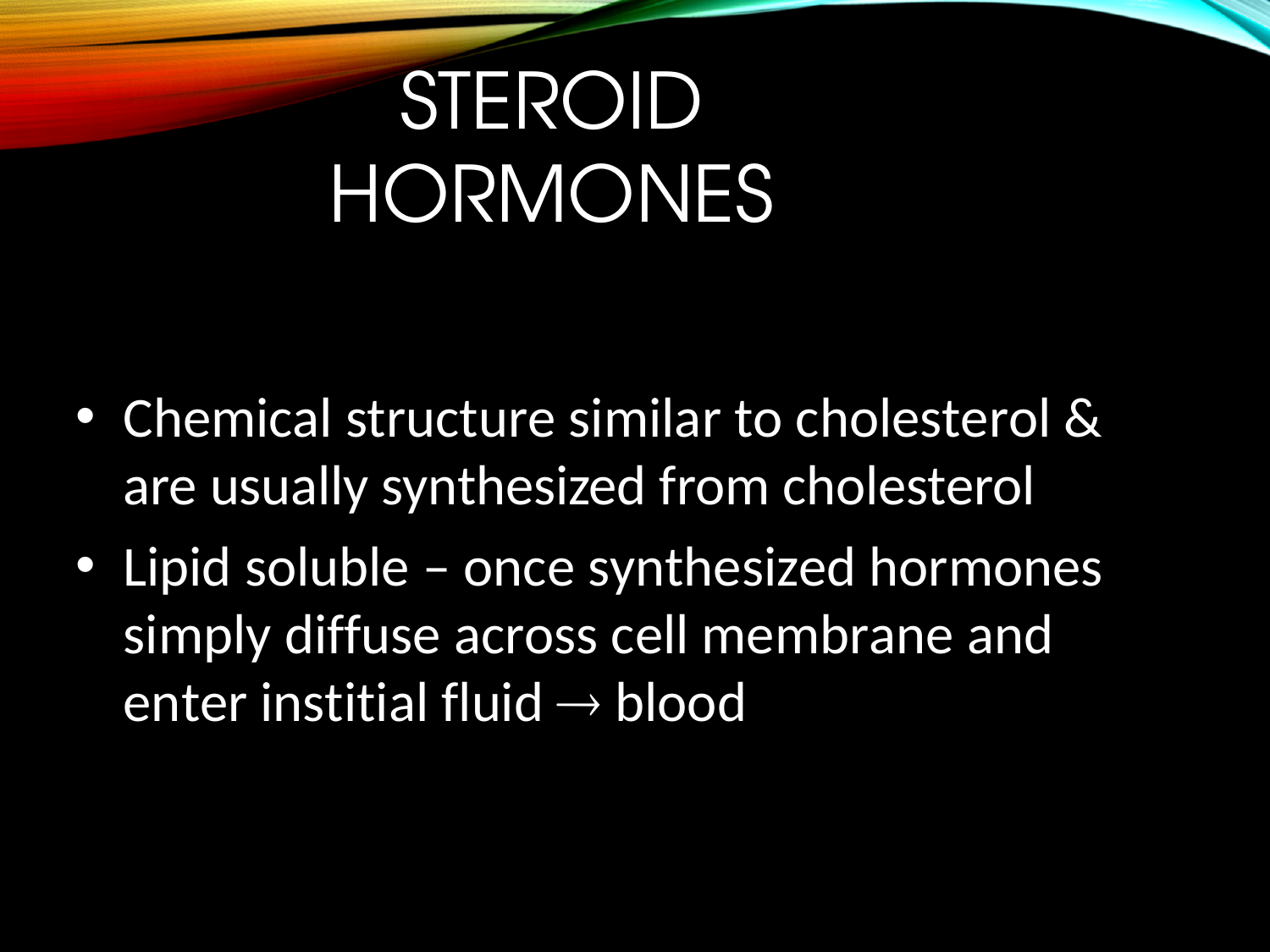

# Steroid Hormones
Chemical structure similar to cholesterol & are usually synthesized from cholesterol
Lipid soluble – once synthesized hormones simply diffuse across cell membrane and enter institial fluid → blood